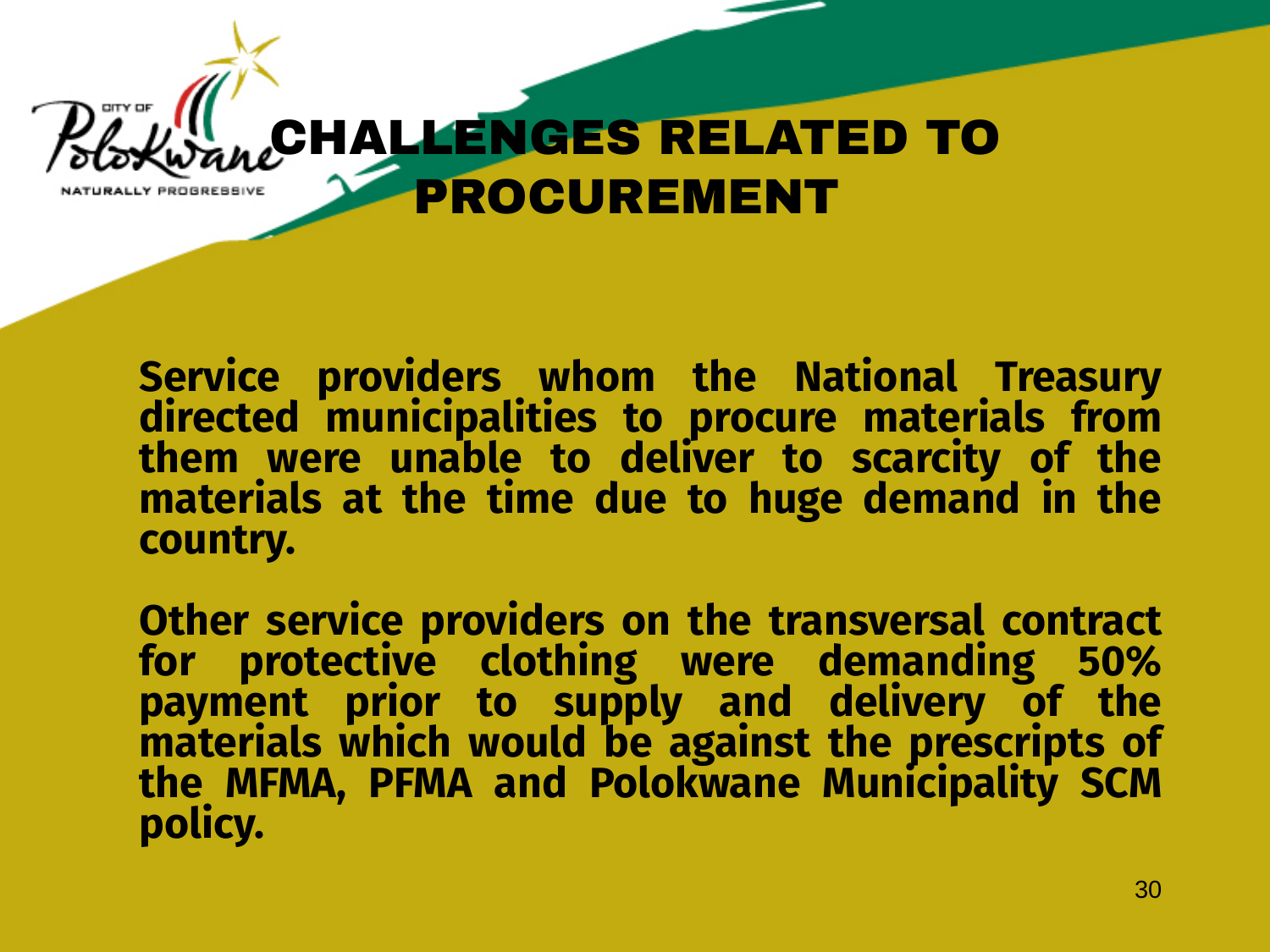

# CHALLENGES RELATED TO PROCUREMENT
Service providers whom the National Treasury directed municipalities to procure materials from them were unable to deliver to scarcity of the materials at the time due to huge demand in the country.

Other service providers on the transversal contract for protective clothing were demanding 50% payment prior to supply and delivery of the materials which would be against the prescripts of the MFMA, PFMA and Polokwane Municipality SCM policy.
30